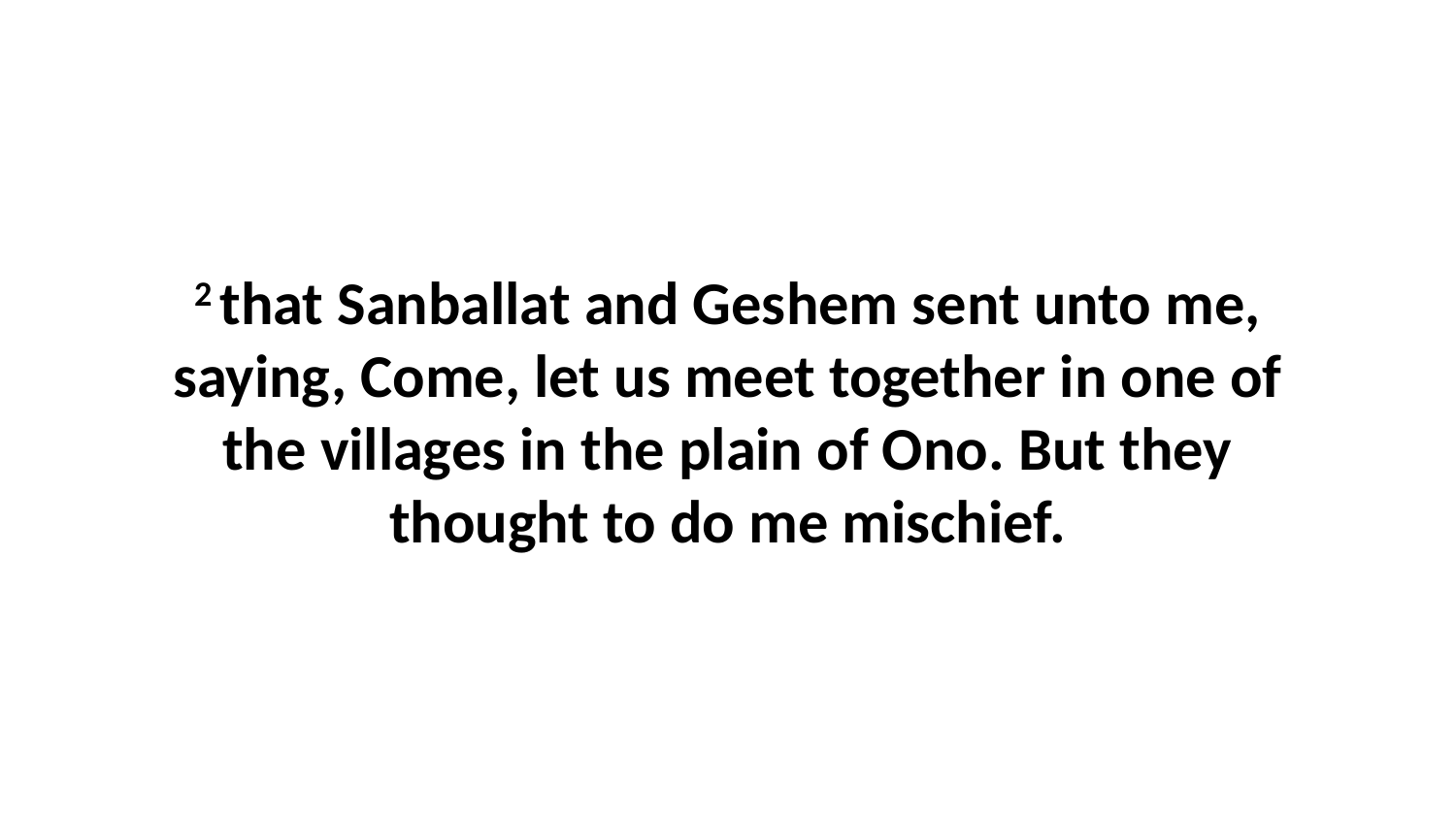

2 that Sanballat and Geshem sent unto me, saying, Come, let us meet together in one of the villages in the plain of Ono. But they thought to do me mischief.